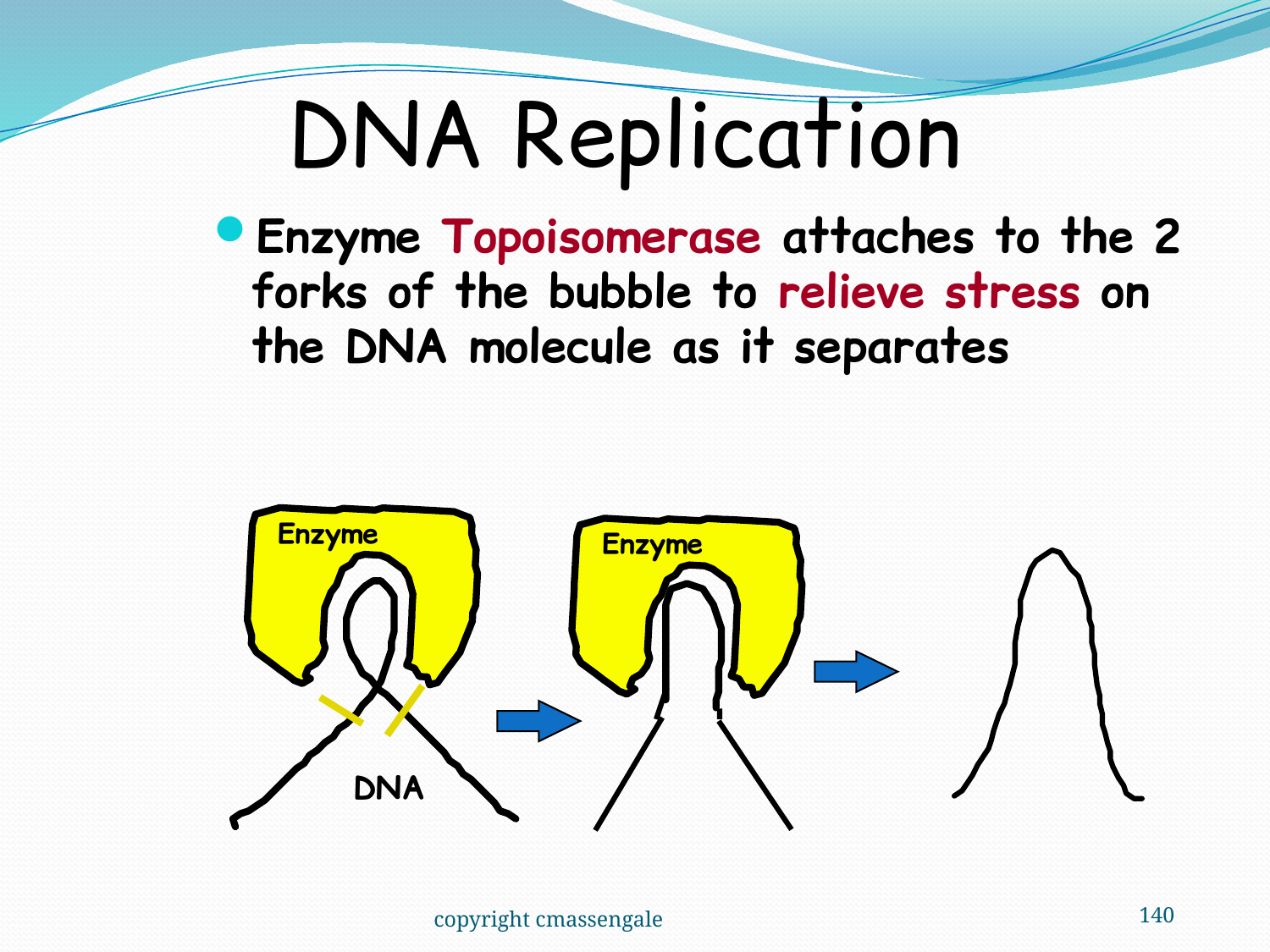

# DNA Replication
Enzyme Topoisomerase attaches to the 2 forks of the bubble to relieve stress on the DNA molecule as it separates

Enzyme

DNA

Enzyme

copyright cmassengale
140